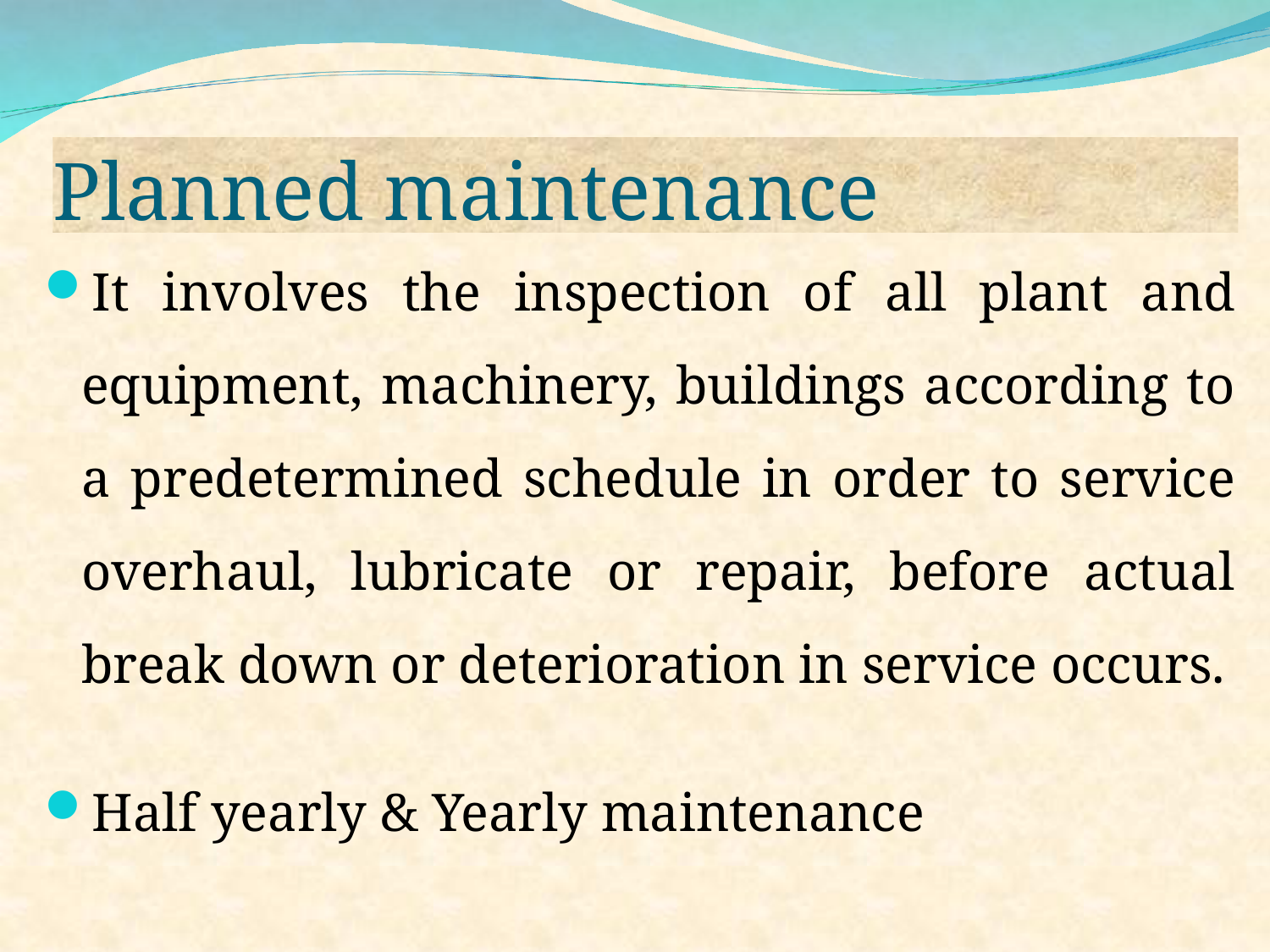

Planned maintenance
It involves the inspection of all plant and equipment, machinery, buildings according to a predetermined schedule in order to service overhaul, lubricate or repair, before actual break down or deterioration in service occurs.

Half yearly & Yearly maintenance